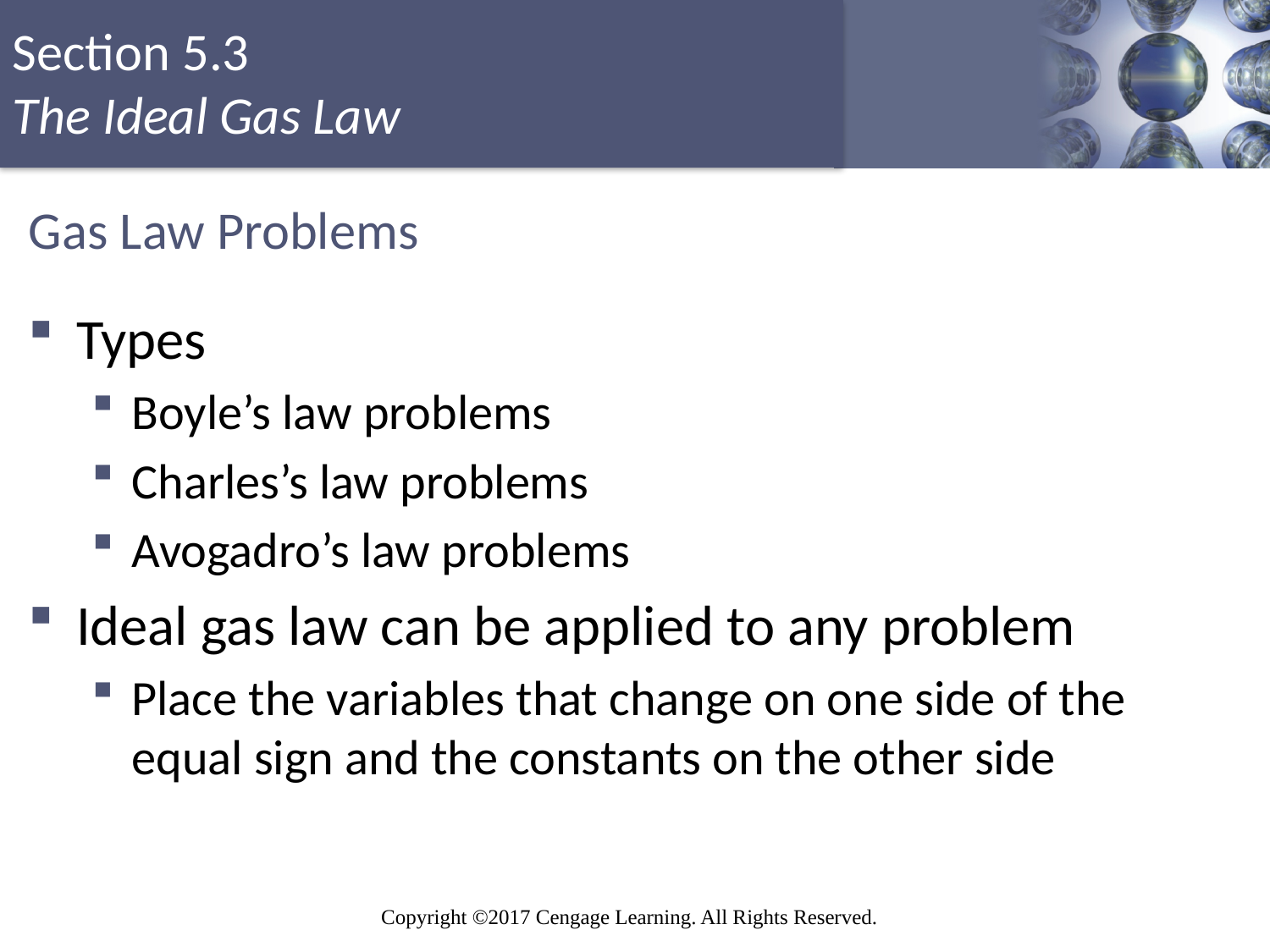

# Gas Law Problems
Types
Boyle’s law problems
Charles’s law problems
Avogadro’s law problems
Ideal gas law can be applied to any problem
Place the variables that change on one side of the equal sign and the constants on the other side